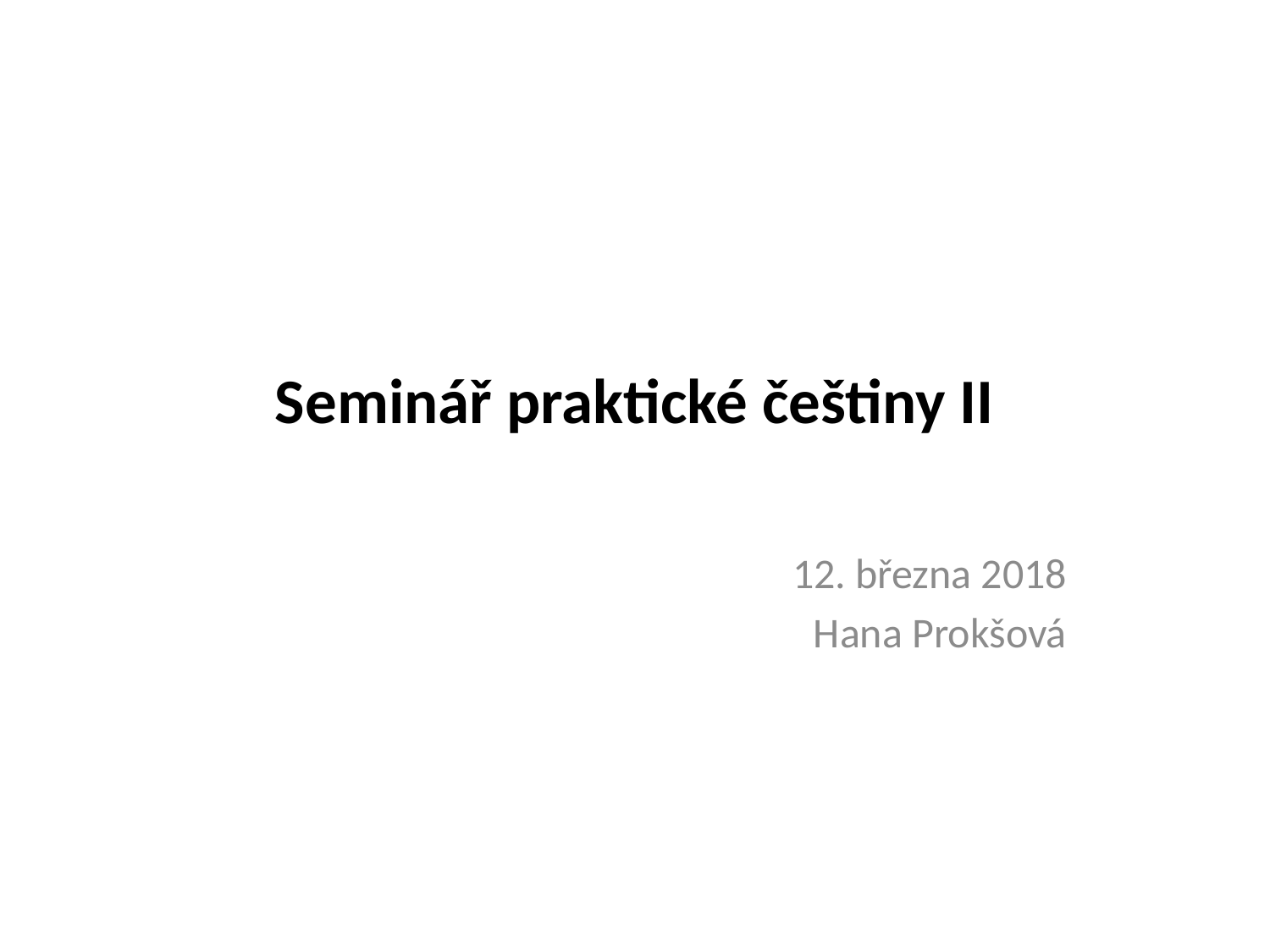

# Seminář praktické češtiny II
12. března 2018
Hana Prokšová